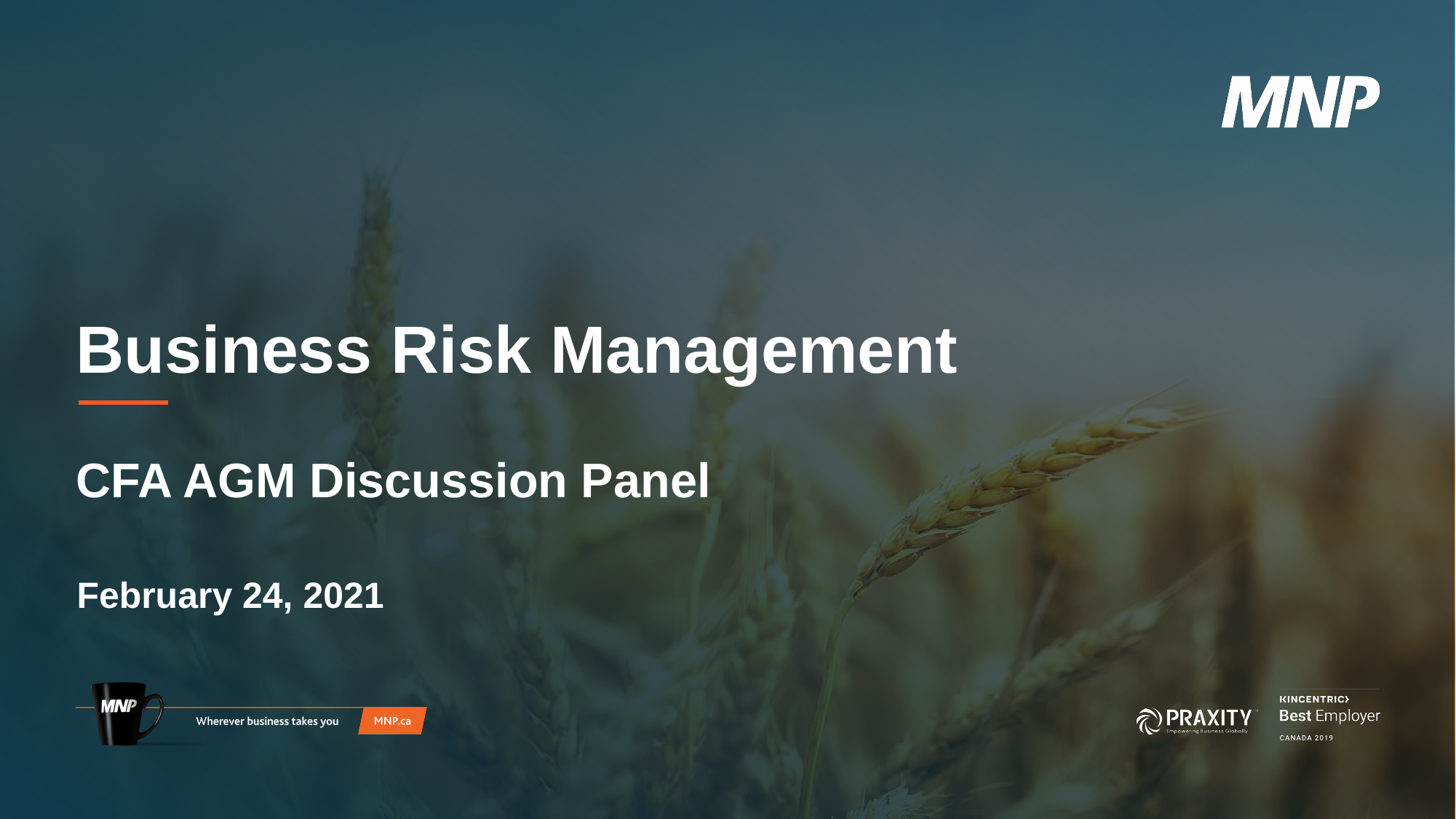

# Business Risk Management
CFA AGM Discussion Panel
February 24, 2021